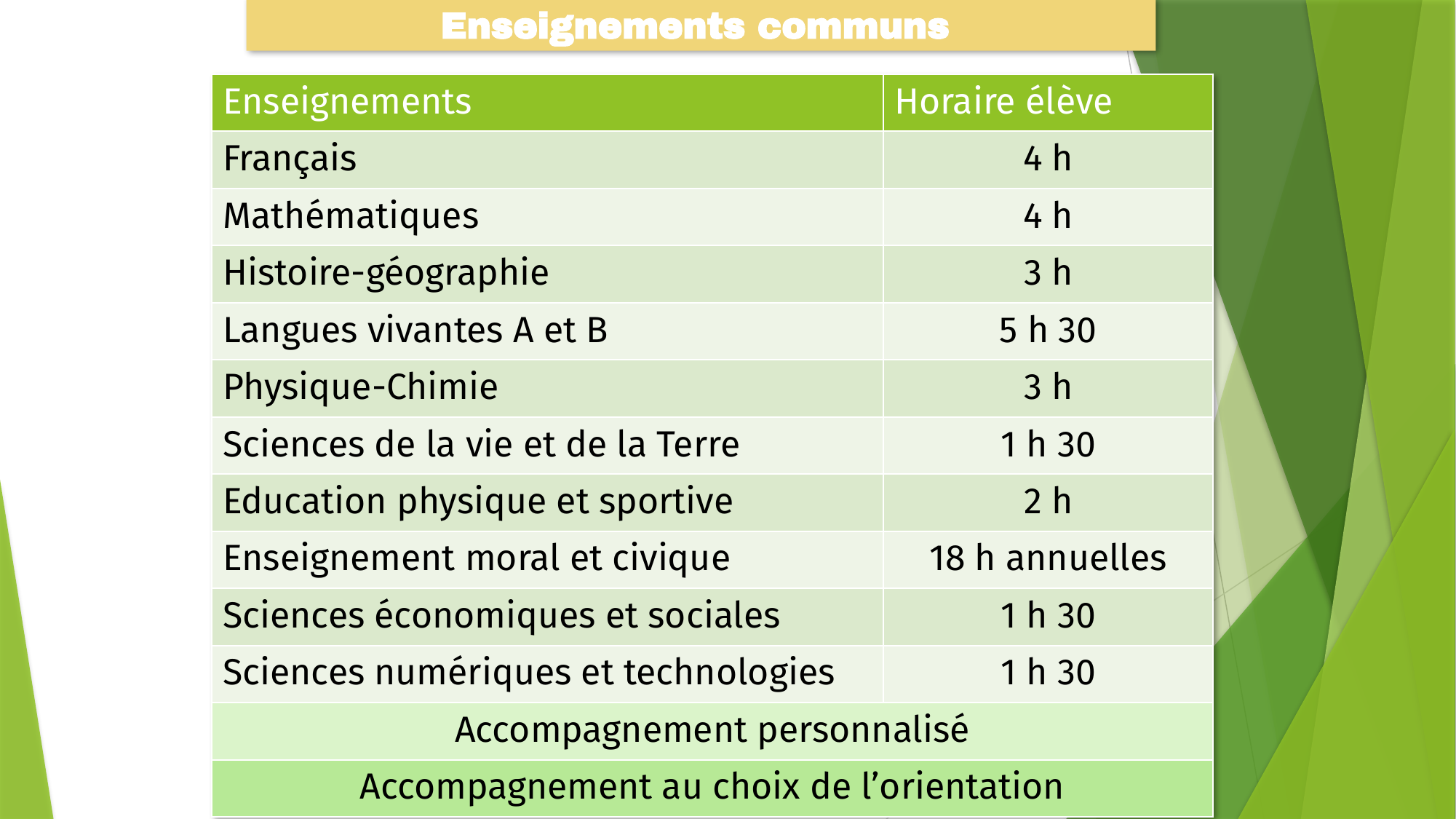

Enseignements communs
| Enseignements | Horaire élève |
| --- | --- |
| Français | 4 h |
| Mathématiques | 4 h |
| Histoire-géographie | 3 h |
| Langues vivantes A et B | 5 h 30 |
| Physique-Chimie | 3 h |
| Sciences de la vie et de la Terre | 1 h 30 |
| Education physique et sportive | 2 h |
| Enseignement moral et civique | 18 h annuelles |
| Sciences économiques et sociales | 1 h 30 |
| Sciences numériques et technologies | 1 h 30 |
| Accompagnement personnalisé |  |
| Accompagnement au choix de l’orientation |  |